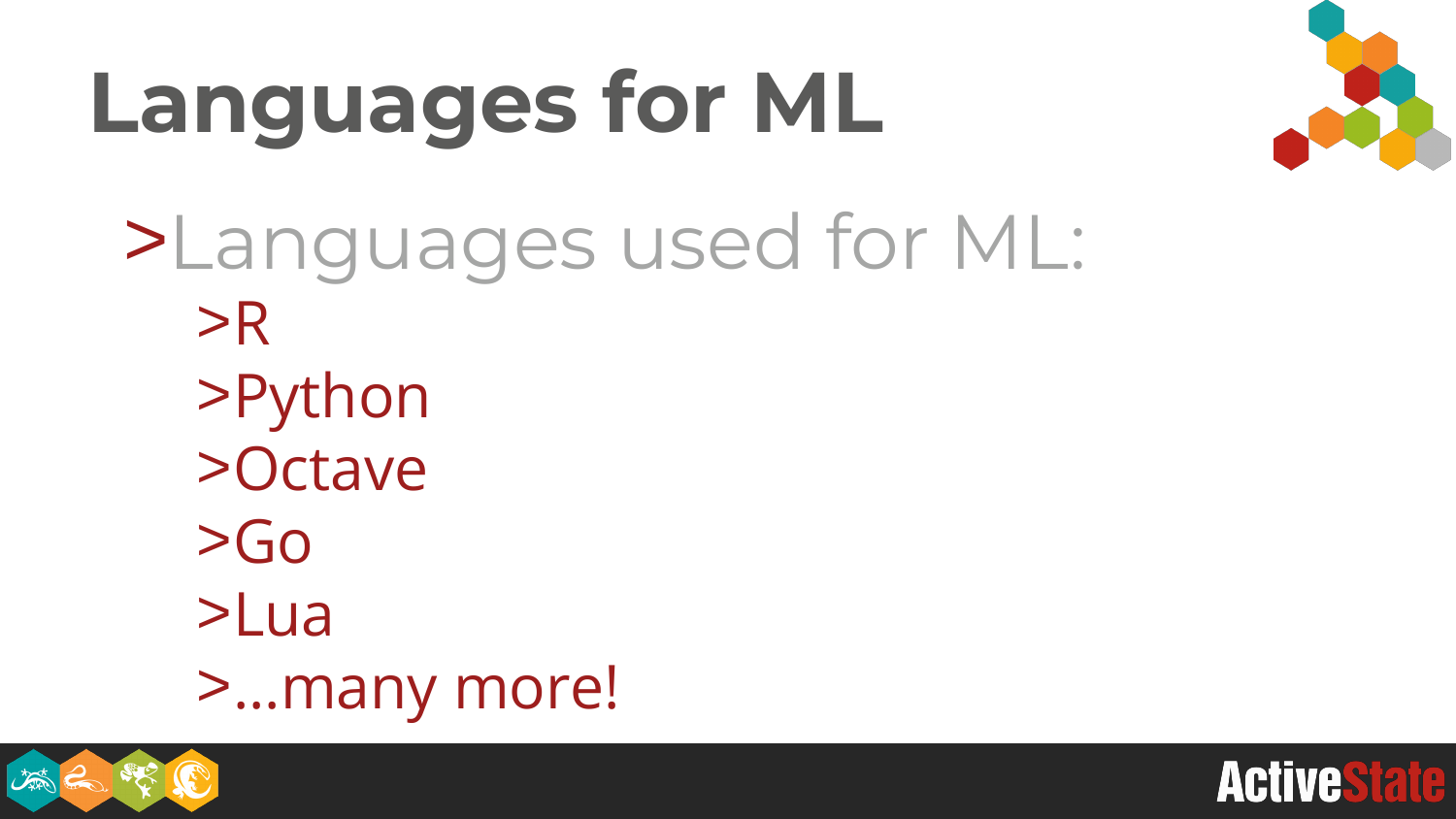

# Languages for ML
Languages used for ML:
R
Python
Octave
Go
Lua
...many more!